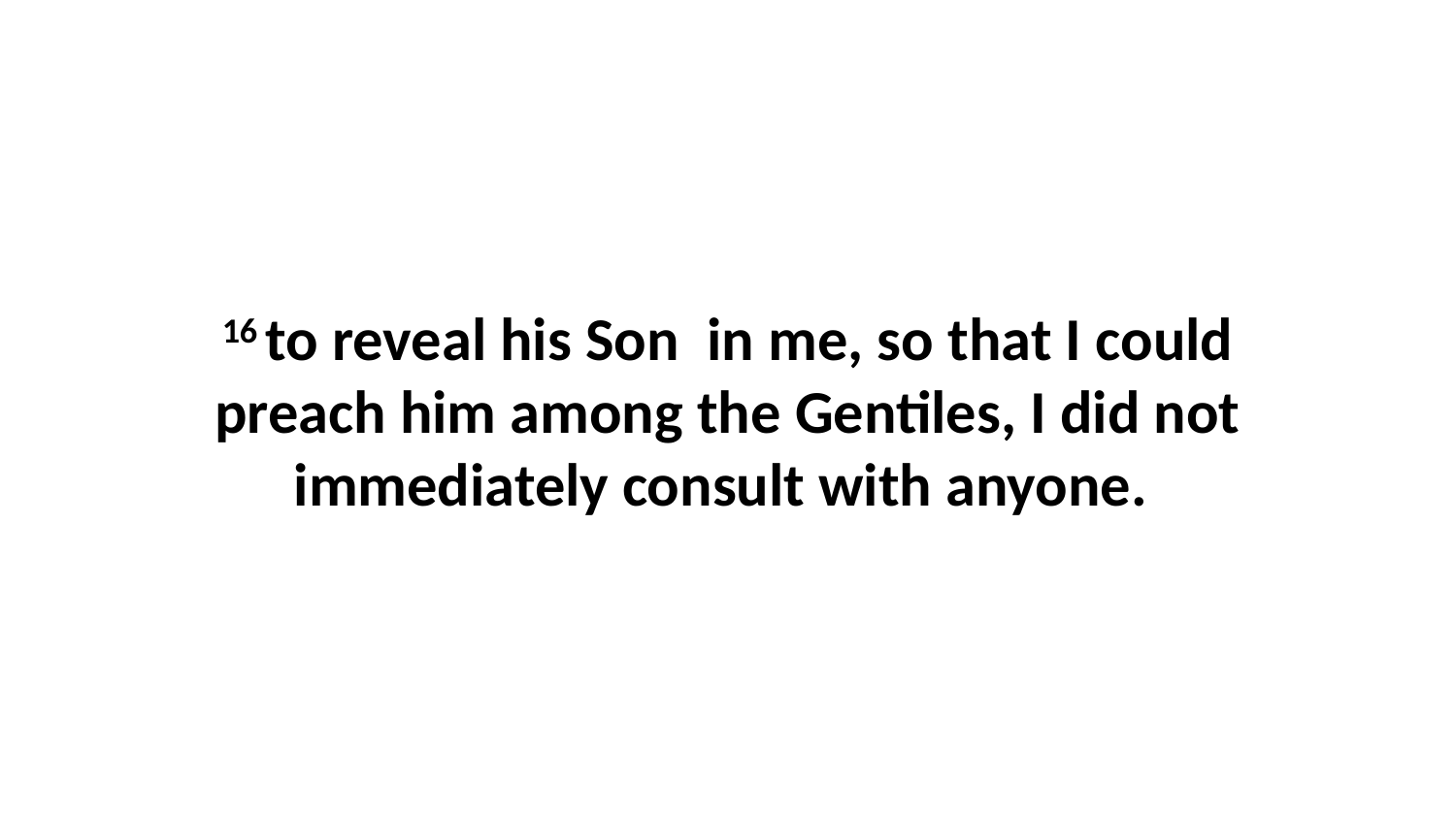

16 to reveal his Son  in me, so that I could preach him among the Gentiles, I did not immediately consult with anyone.